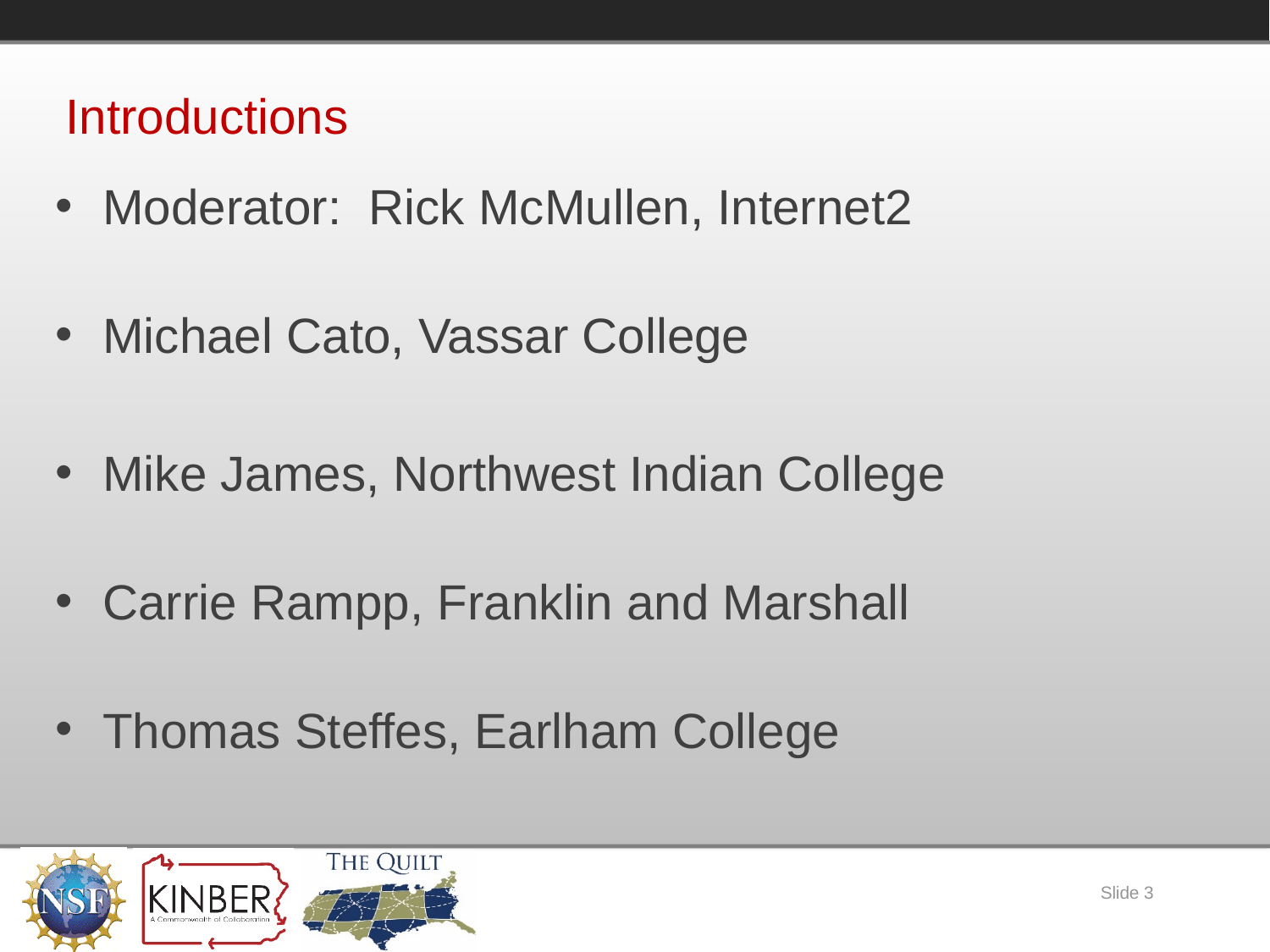

# Introductions
Moderator:  Rick McMullen, Internet2
Michael Cato, Vassar College

Mike James, Northwest Indian College
Carrie Rampp, Franklin and Marshall
Thomas Steffes, Earlham College